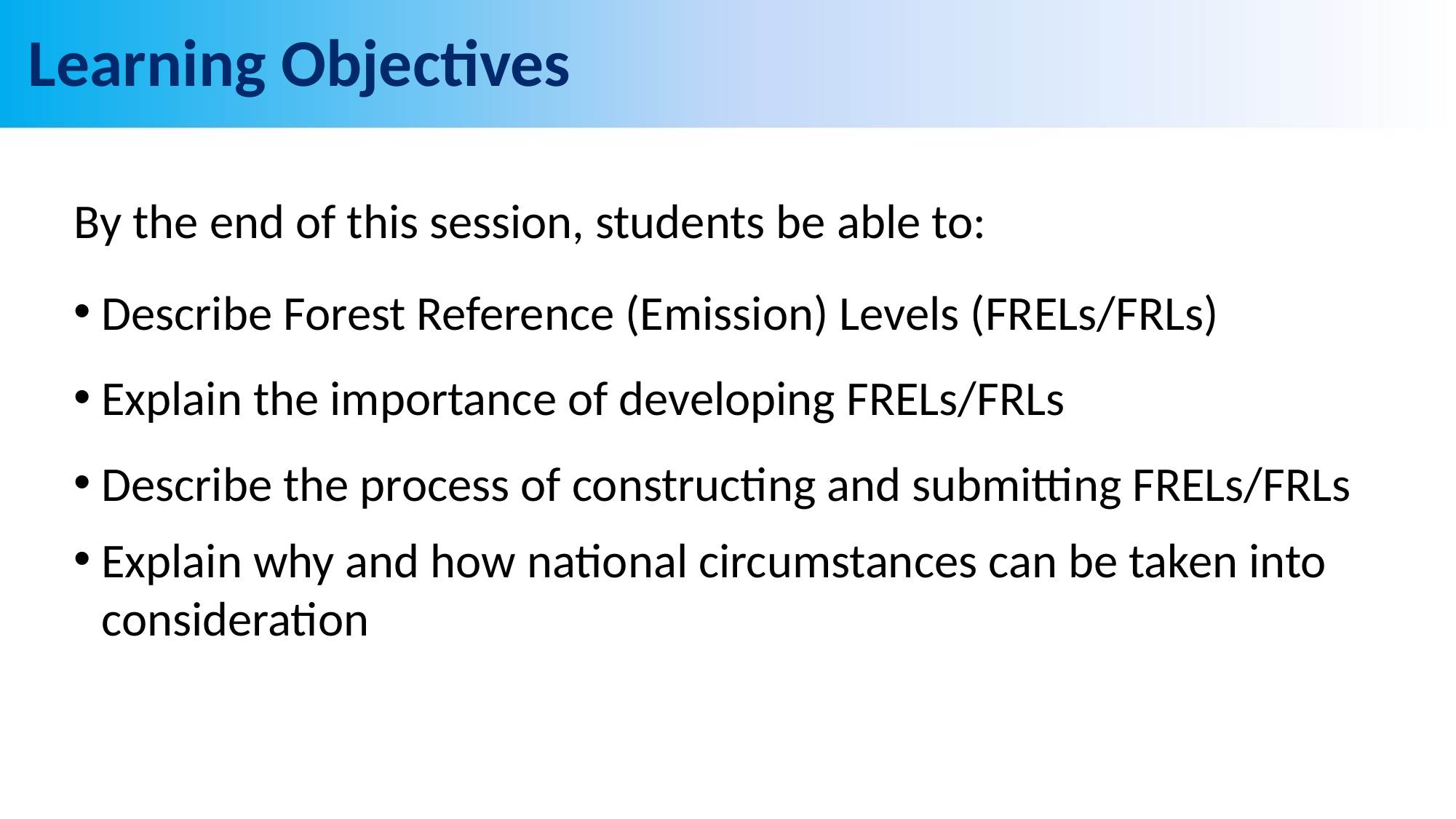

# Learning Objectives
By the end of this session, students be able to:
Describe Forest Reference (Emission) Levels (FRELs/FRLs)
Explain the importance of developing FRELs/FRLs
Describe the process of constructing and submitting FRELs/FRLs
Explain why and how national circumstances can be taken into consideration